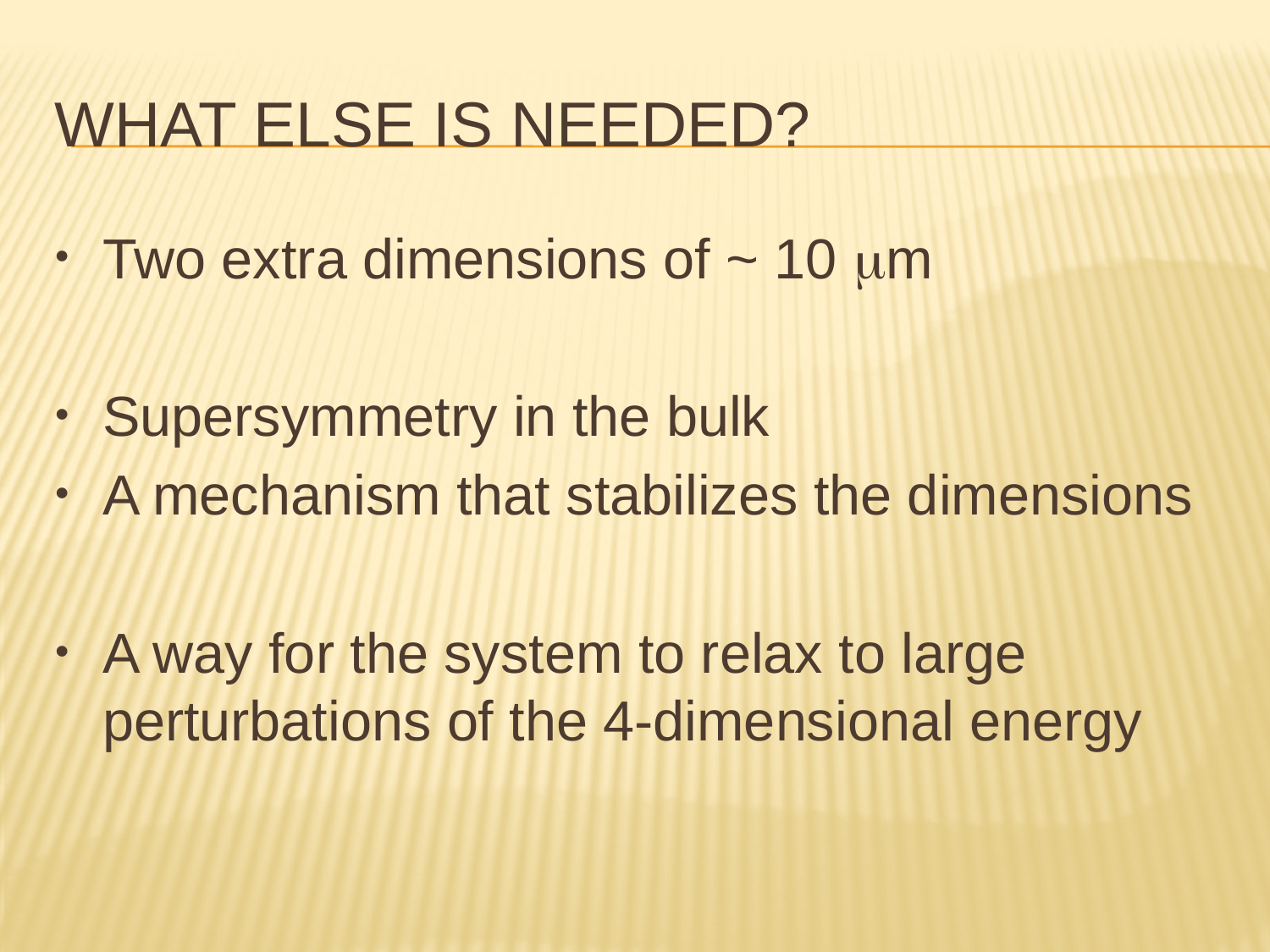

# What else is needed?
Two extra dimensions of ~ 10 μm

Supersymmetry in the bulk
A mechanism that stabilizes the dimensions

A way for the system to relax to large perturbations of the 4-dimensional energy